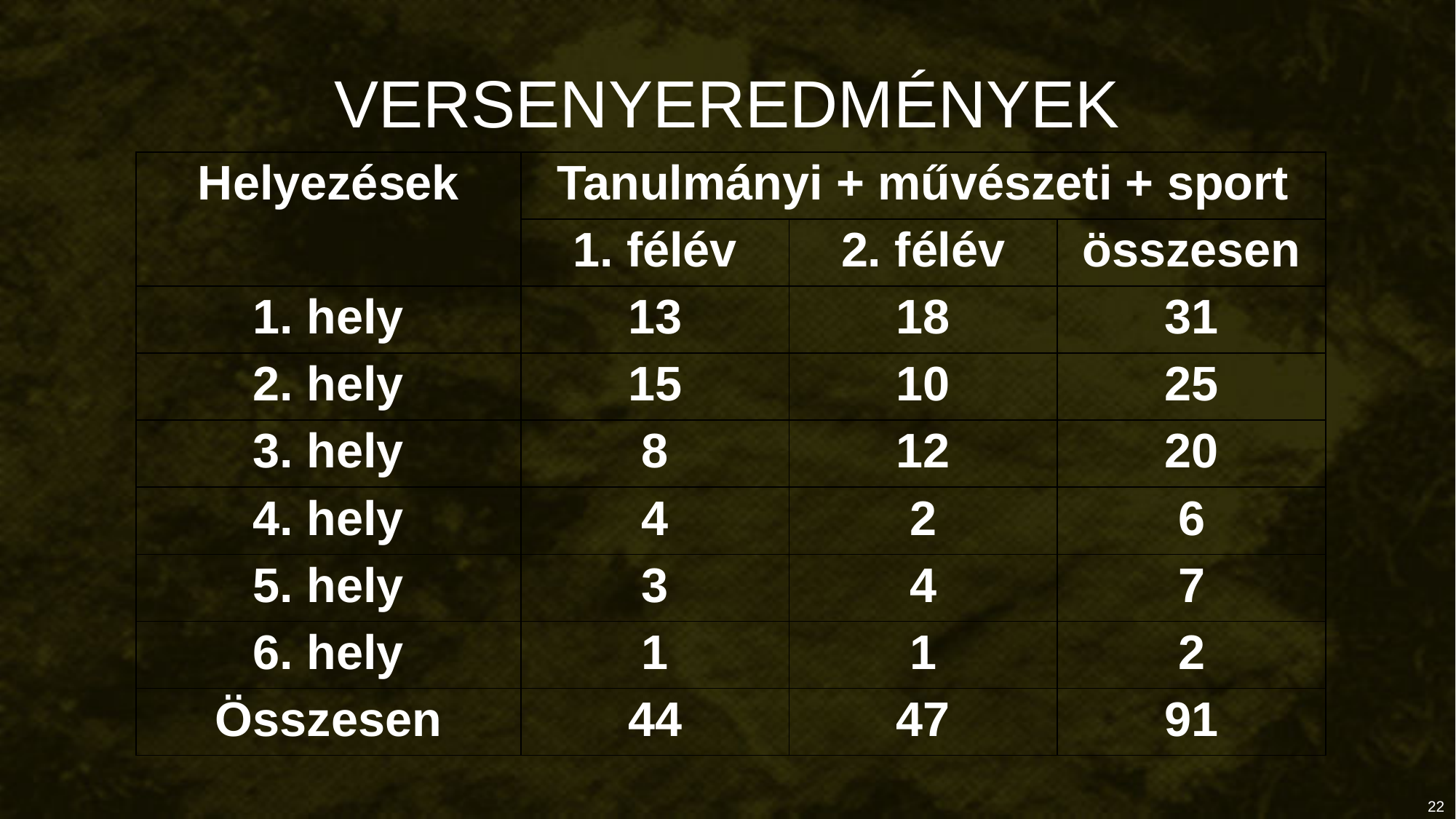

# VERSENYEREDMÉNYEK
| Helyezések | Tanulmányi + művészeti + sport |  |  |
| --- | --- | --- | --- |
|  | 1. félév | 2. félév | összesen |
| 1. hely | 13 | 18 | 31 |
| 2. hely | 15 | 10 | 25 |
| 3. hely | 8 | 12 | 20 |
| 4. hely | 4 | 2 | 6 |
| 5. hely | 3 | 4 | 7 |
| 6. hely | 1 | 1 | 2 |
| Összesen | 44 | 47 | 91 |
22